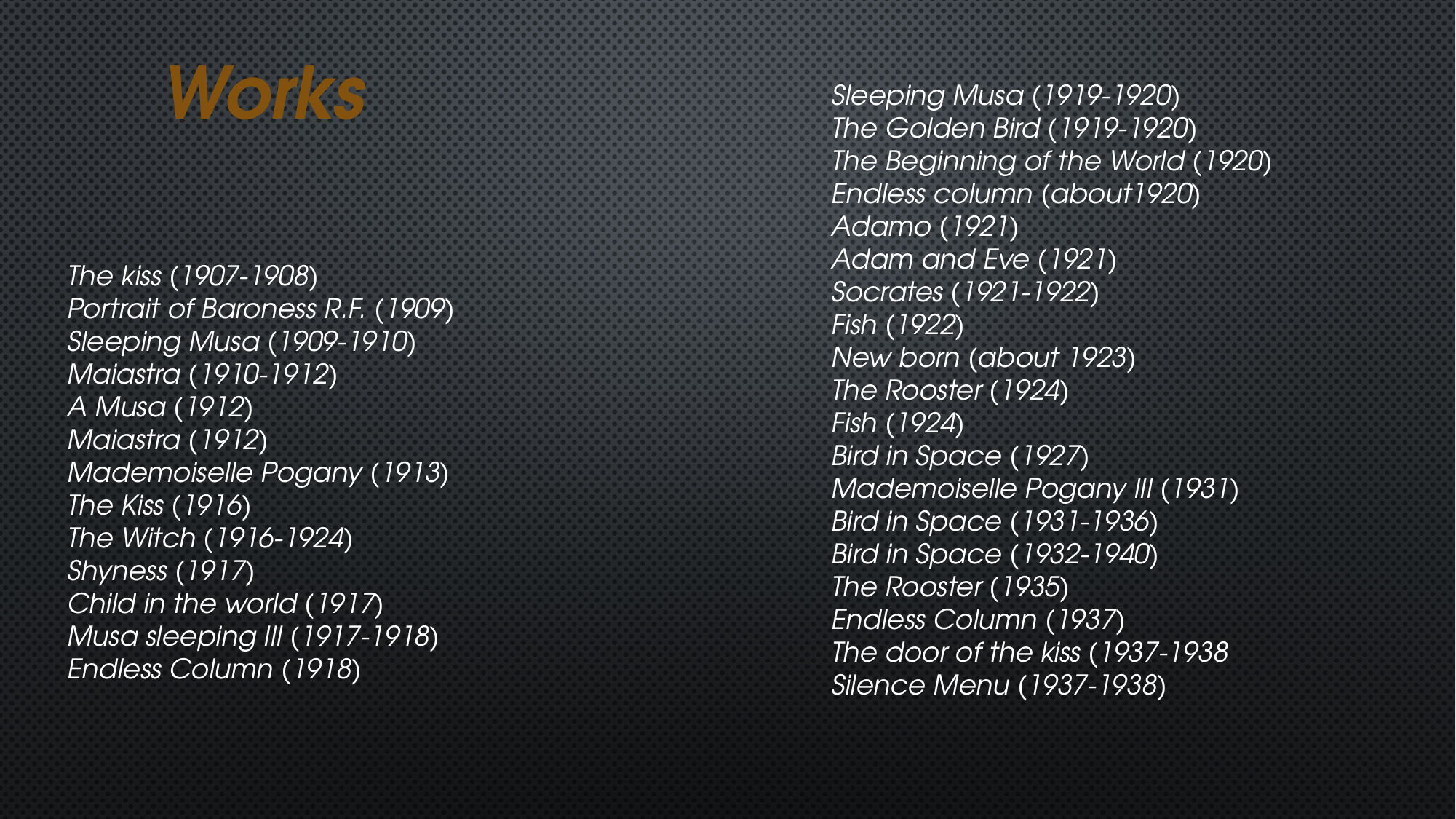

Works
Sleeping Musa (1919-1920)
The Golden Bird (1919-1920)
The Beginning of the World (1920)
Endless column (about1920)
Adamo (1921)
Adam and Eve (1921)
Socrates (1921-1922)
Fish (1922)
New born (about 1923)
The Rooster (1924)
Fish (1924)
Bird in Space (1927)
Mademoiselle Pogany III (1931)
Bird in Space (1931-1936)
Bird in Space (1932-1940)
The Rooster (1935)
Endless Column (1937)
The door of the kiss (1937-1938
Silence Menu (1937-1938)

The kiss (1907-1908)
Portrait of Baroness R.F. (1909)
Sleeping Musa (1909-1910)
Maiastra (1910-1912)
A Musa (1912)
Maiastra (1912)
Mademoiselle Pogany (1913)
The Kiss (1916)
The Witch (1916-1924)
Shyness (1917)
Child in the world (1917)
Musa sleeping III (1917-1918)
Endless Column (1918)